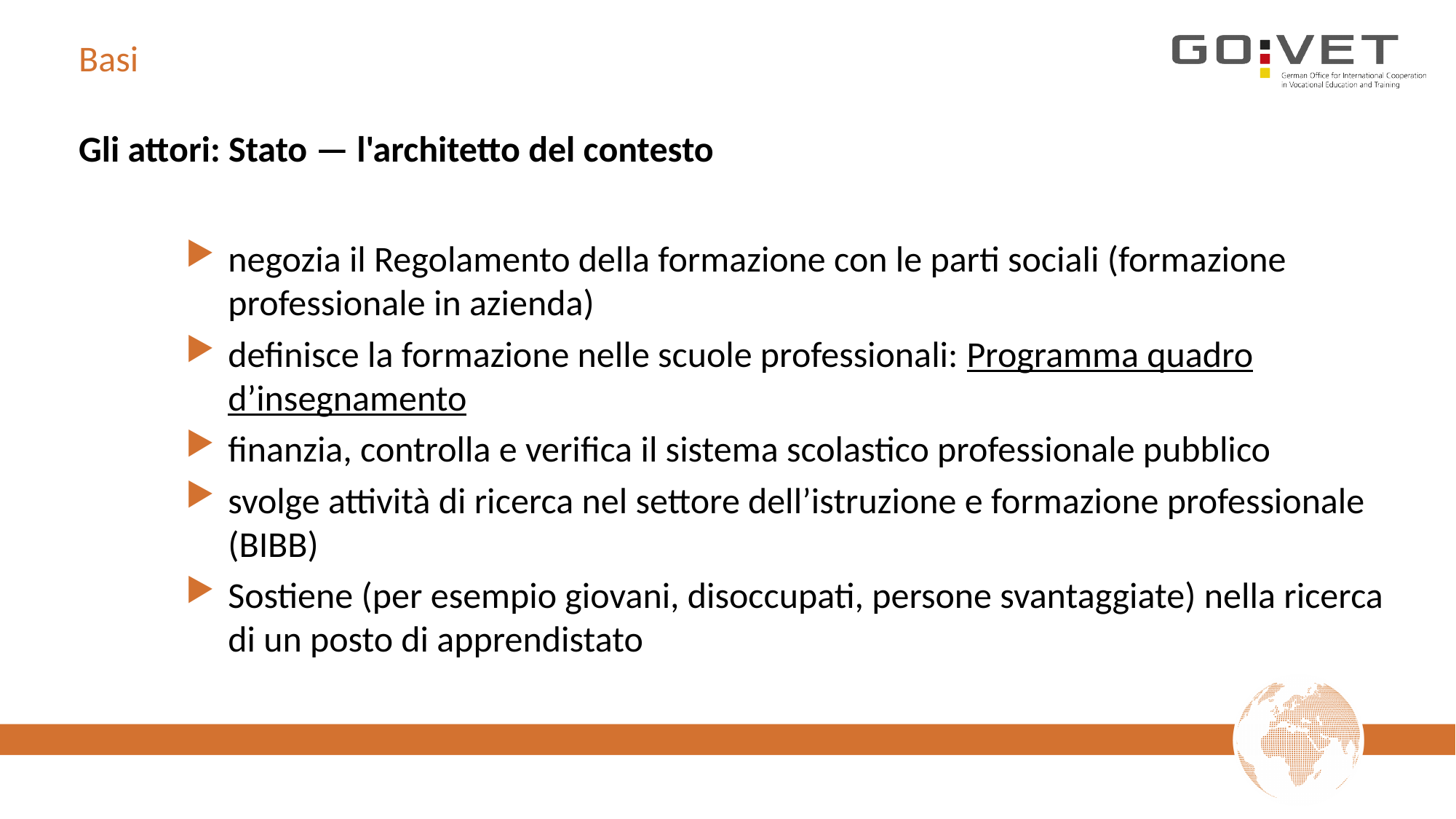

# Basi
Gli attori: Stato — l'architetto del contesto

negozia il Regolamento della formazione con le parti sociali (formazione professionale in azienda)
definisce la formazione nelle scuole professionali: Programma quadro d’insegnamento
finanzia, controlla e verifica il sistema scolastico professionale pubblico
svolge attività di ricerca nel settore dell’istruzione e formazione professionale (BIBB)
Sostiene (per esempio giovani, disoccupati, persone svantaggiate) nella ricerca di un posto di apprendistato